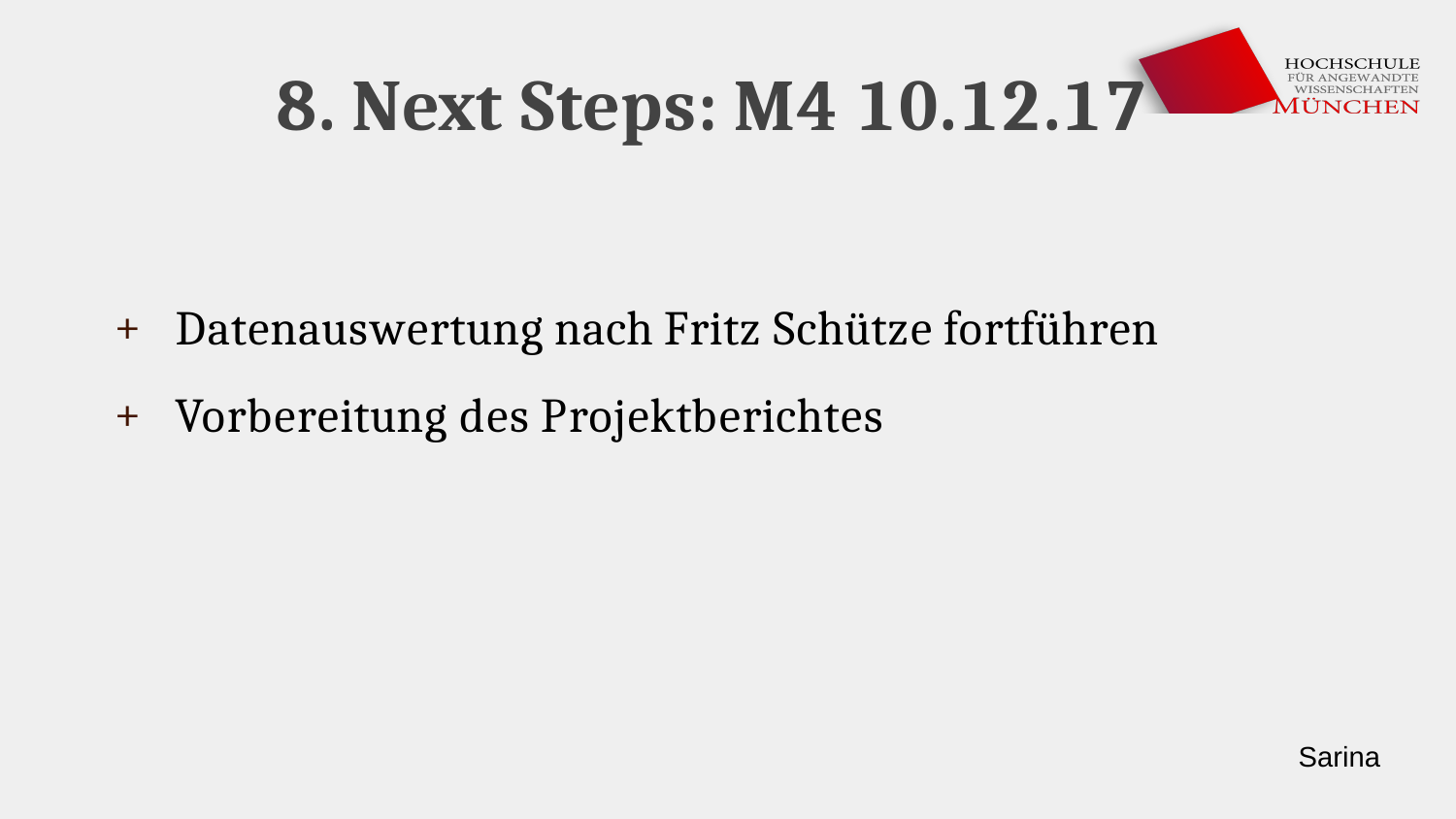

# 8. Next Steps: M4 10.12.17

Datenauswertung nach Fritz Schütze fortführen
Vorbereitung des Projektberichtes

Sarina